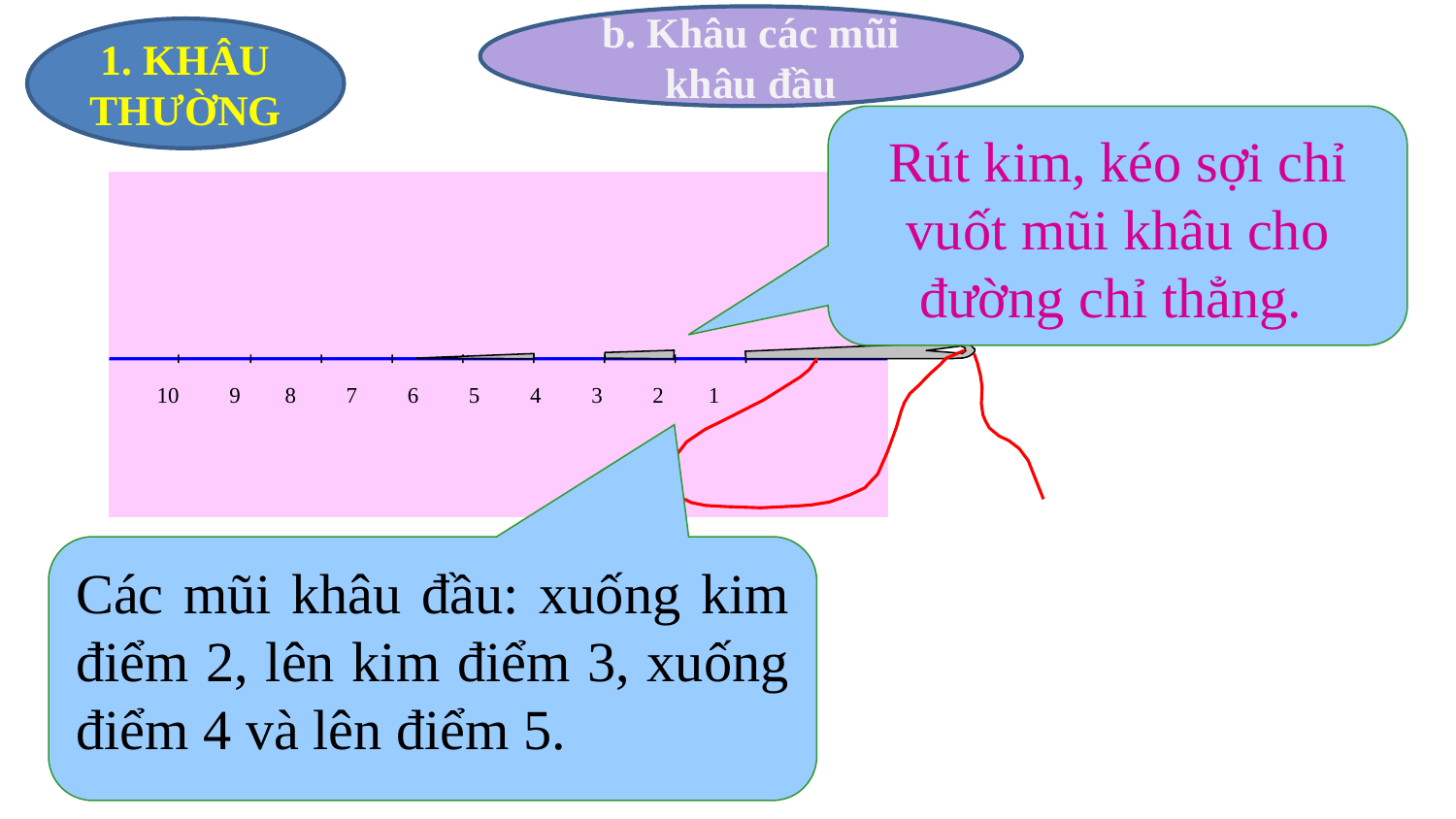

b. Khâu các mũi khâu đầu
1. KHÂU THƯỜNG
Rút kim, kéo sợi chỉ vuốt mũi khâu cho đường chỉ thẳng.

      10         9        8         7         6         5         4         3         2        1

Các mũi khâu đầu: xuống kim điểm 2, lên kim điểm 3, xuống điểm 4 và lên điểm 5.